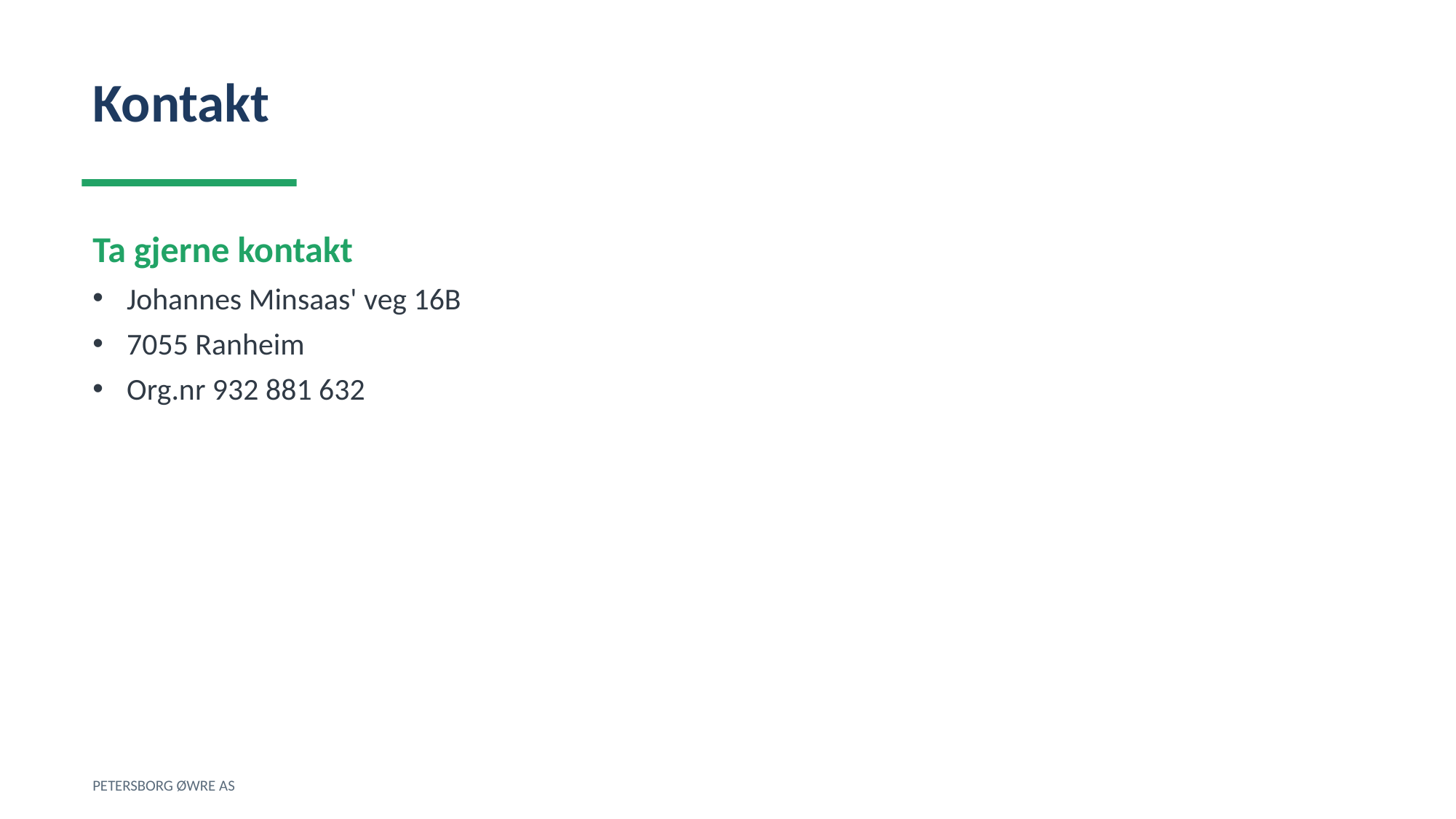

Kontakt

Ta gjerne kontakt
Johannes Minsaas' veg 16B
7055 Ranheim
Org.nr 932 881 632
PETERSBORG ØWRE AS